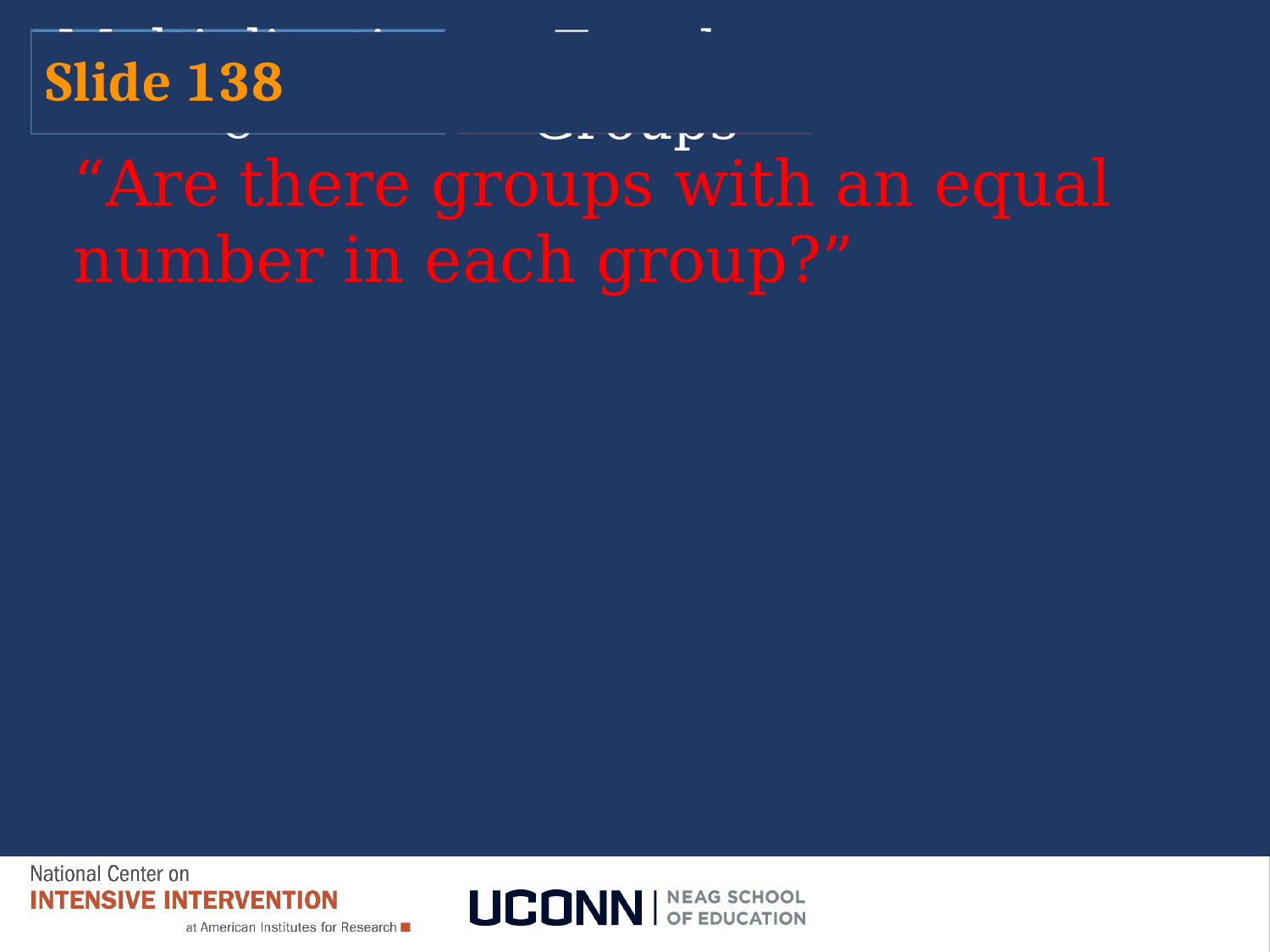

Multiplicative
# Slide 138
Equal Groups
“Are there groups with an equal number in each group?”